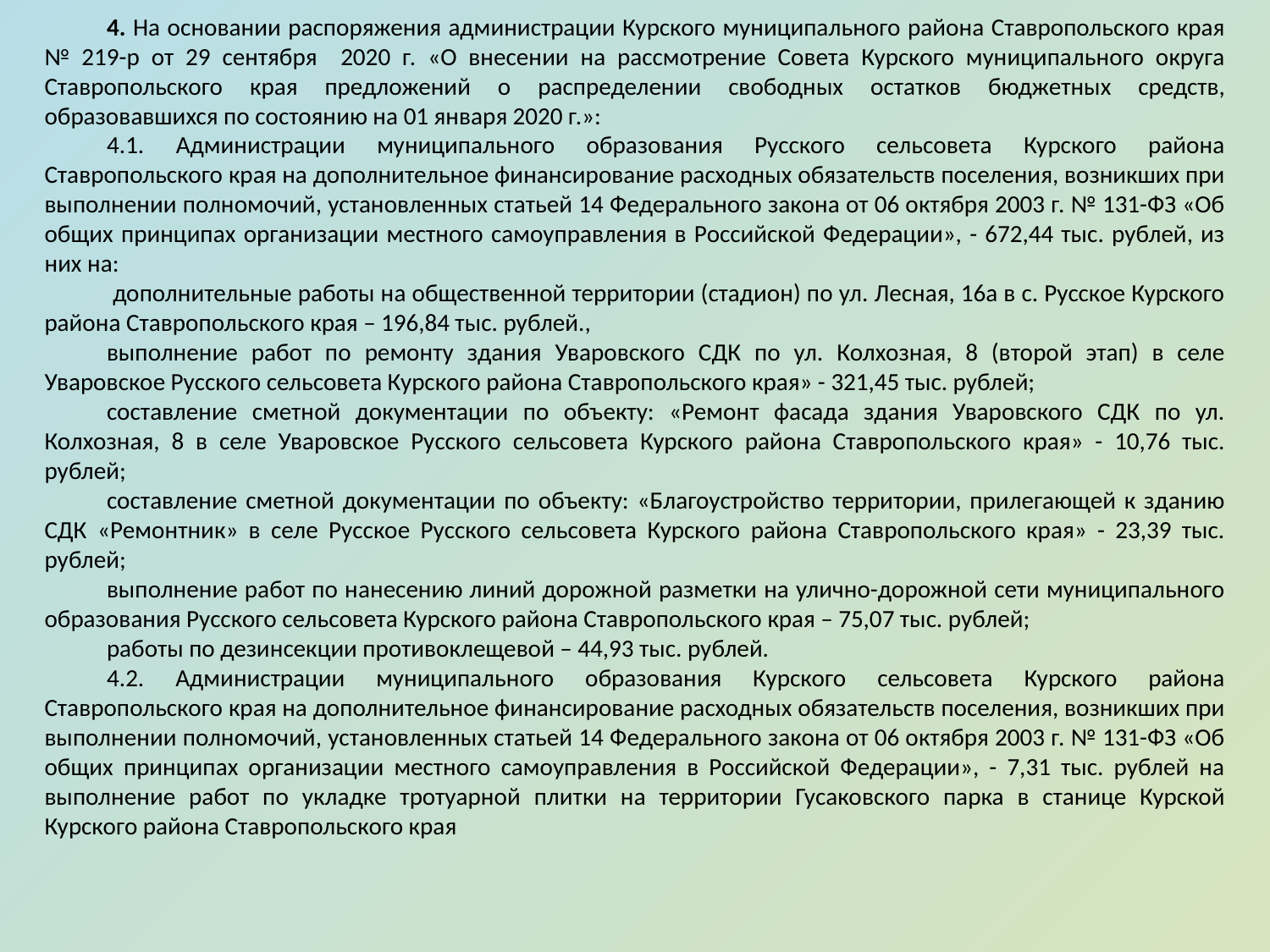

4. На основании распоряжения администрации Курского муниципального района Ставропольского края № 219-р от 29 сентября  2020 г. «О внесении на рассмотрение Совета Курского муниципального округа Ставропольского края предложений о распределении свободных остатков бюджетных средств, образовавшихся по состоянию на 01 января 2020 г.»:
4.1. Администрации муниципального образования Русского сельсовета Курского района Ставропольского края на дополнительное финансирование расходных обязательств поселения, возникших при выполнении полномочий, установленных статьей 14 Федерального закона от 06 октября 2003 г. № 131-ФЗ «Об общих принципах организации местного самоуправления в Российской Федерации», - 672,44 тыс. рублей, из них на:
 дополнительные работы на общественной территории (стадион) по ул. Лесная, 16а в с. Русское Курского района Ставропольского края – 196,84 тыс. рублей.,
выполнение работ по ремонту здания Уваровского СДК по ул. Колхозная, 8 (второй этап) в селе Уваровское Русского сельсовета Курского района Ставропольского края» - 321,45 тыс. рублей;
составление сметной документации по объекту: «Ремонт фасада здания Уваровского СДК по ул. Колхозная, 8 в селе Уваровское Русского сельсовета Курского района Ставропольского края» - 10,76 тыс. рублей;
составление сметной документации по объекту: «Благоустройство территории, прилегающей к зданию СДК «Ремонтник» в селе Русское Русского сельсовета Курского района Ставропольского края» - 23,39 тыс. рублей;
выполнение работ по нанесению линий дорожной разметки на улично-дорожной сети муниципального образования Русского сельсовета Курского района Ставропольского края – 75,07 тыс. рублей;
работы по дезинсекции противоклещевой – 44,93 тыс. рублей.
4.2. Администрации муниципального образования Курского сельсовета Курского района Ставропольского края на дополнительное финансирование расходных обязательств поселения, возникших при выполнении полномочий, установленных статьей 14 Федерального закона от 06 октября 2003 г. № 131-ФЗ «Об общих принципах организации местного самоуправления в Российской Федерации», - 7,31 тыс. рублей на выполнение работ по укладке тротуарной плитки на территории Гусаковского парка в станице Курской Курского района Ставропольского края